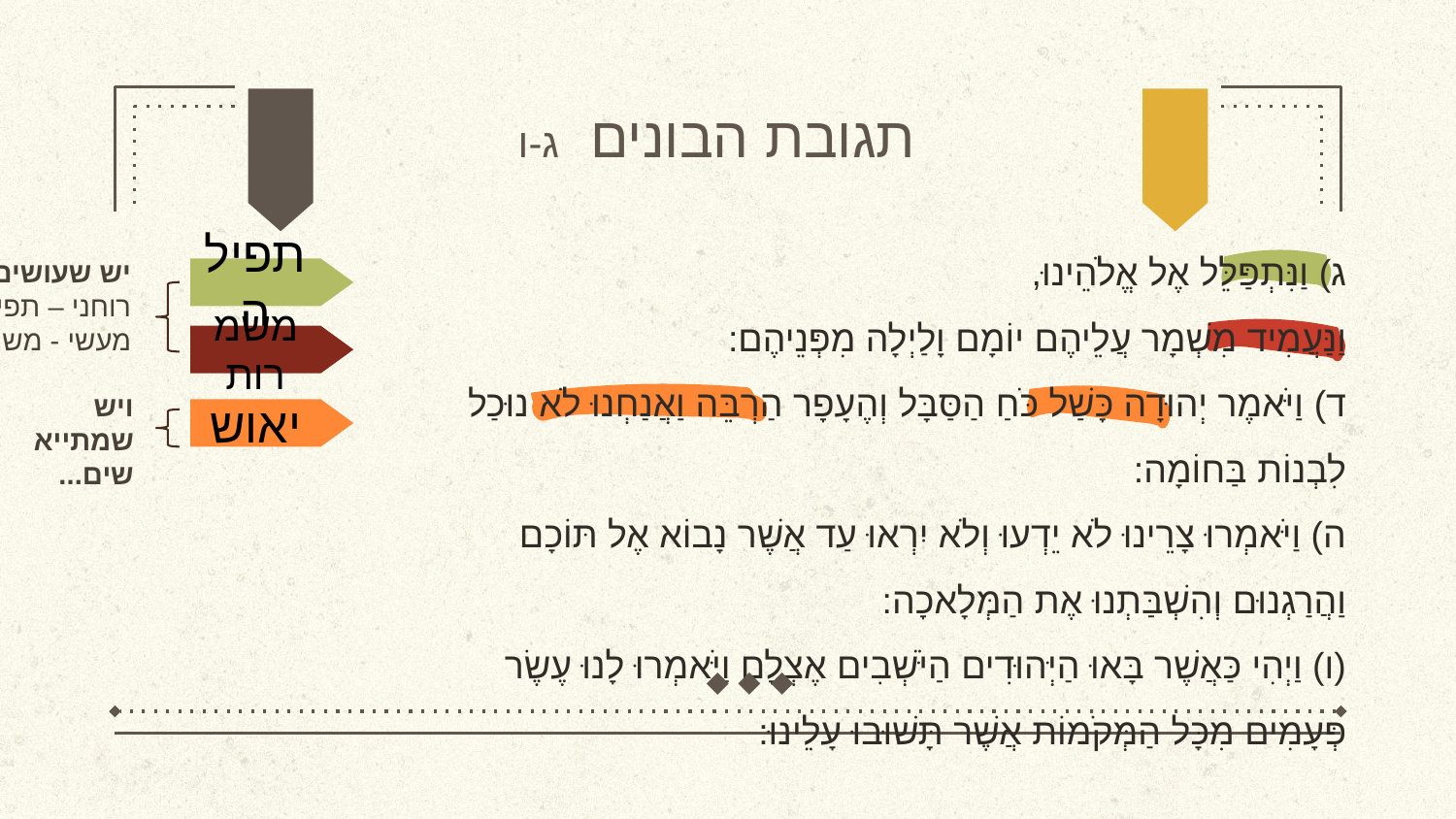

# תגובת הבונים  ג-ו
תפילה
ג) וַנִּתְפַּלֵּל אֶל אֱלֹהֵינוּ,
וַנַּעֲמִיד מִשְׁמָר עֲלֵיהֶם יוֹמָם וָלַיְלָה מִפְּנֵיהֶם:
ד) וַיֹּאמֶר יְהוּדָה כָּשַׁל כֹּחַ הַסַּבָּל וְהֶעָפָר הַרְבֵּה וַאֲנַחְנוּ לֹא נוּכַל לִבְנוֹת בַּחוֹמָה:
ה) וַיֹּאמְרוּ צָרֵינוּ לֹא יֵדְעוּ וְלֹא יִרְאוּ עַד אֲשֶׁר נָבוֹא אֶל תּוֹכָם וַהֲרַגְנוּם וְהִשְׁבַּתְנוּ אֶת הַמְּלָאכָה:
(ו) וַיְהִי כַּאֲשֶׁר בָּאוּ הַיְּהוּדִים הַיֹּשְׁבִים אֶצְלָם וַיֹּאמְרוּ לָנוּ עֶשֶׂר פְּעָמִים מִכָּל הַמְּקֹמוֹת אֲשֶׁר תָּשׁוּבוּ עָלֵינוּ:

יש שעושים:
רוחני – תפילה
מעשי - משמר
משמרות

יאוש

ויש שמתייאשים...